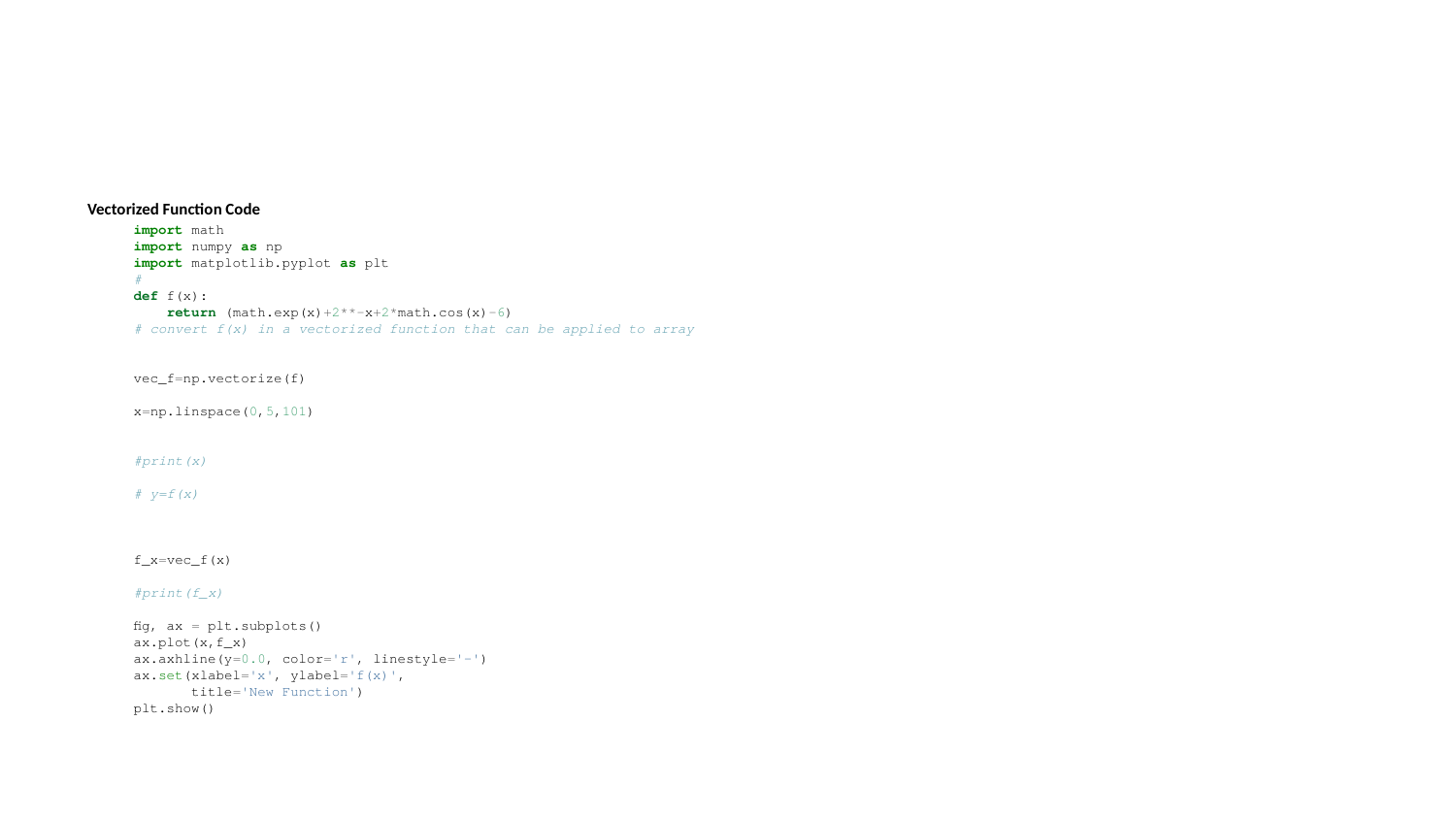

Vectorized Function Code
import math
import numpy as np
import matplotlib.pyplot as plt
#
def f(x):
    return (math.exp(x)+2**-x+2*math.cos(x)-6)
# convert f(x) in a vectorized function that can be applied to array
vec_f=np.vectorize(f)
x=np.linspace(0,5,101)
#print(x)
# y=f(x)
f_x=vec_f(x)
#print(f_x)
fig, ax = plt.subplots()
ax.plot(x,f_x)
ax.axhline(y=0.0, color='r', linestyle='-')
ax.set(xlabel='x', ylabel='f(x)',
       title='New Function')
plt.show()